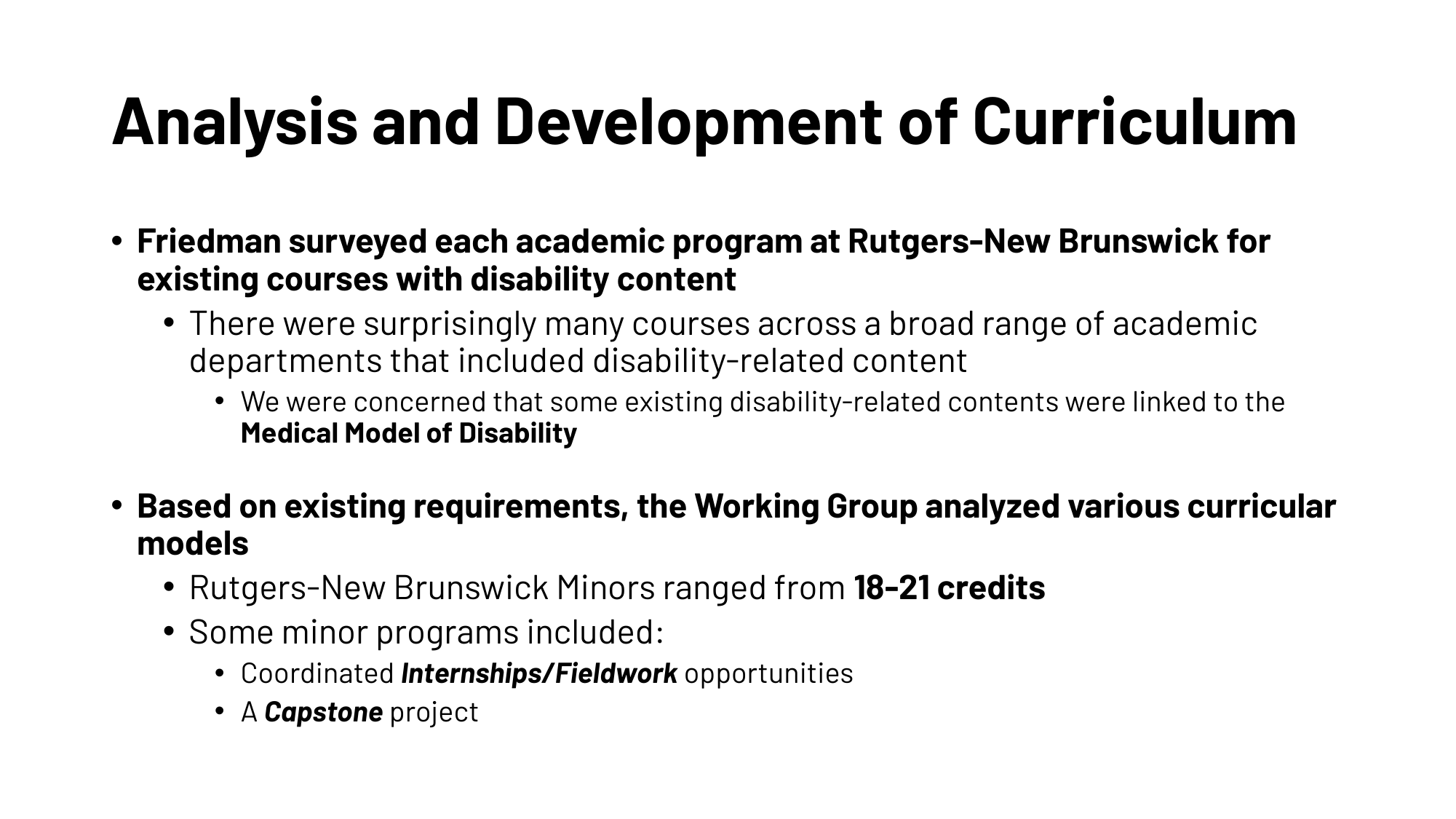

# Analysis and Development of Curriculum
Friedman surveyed each academic program at Rutgers-New Brunswick for existing courses with disability content
There were surprisingly many courses across a broad range of academic departments that included disability-related content
We were concerned that some existing disability-related contents were linked to the Medical Model of Disability

Based on existing requirements, the Working Group analyzed various curricular models
Rutgers-New Brunswick Minors ranged from 18-21 credits
Some minor programs included:
Coordinated Internships/Fieldwork opportunities
A Capstone project